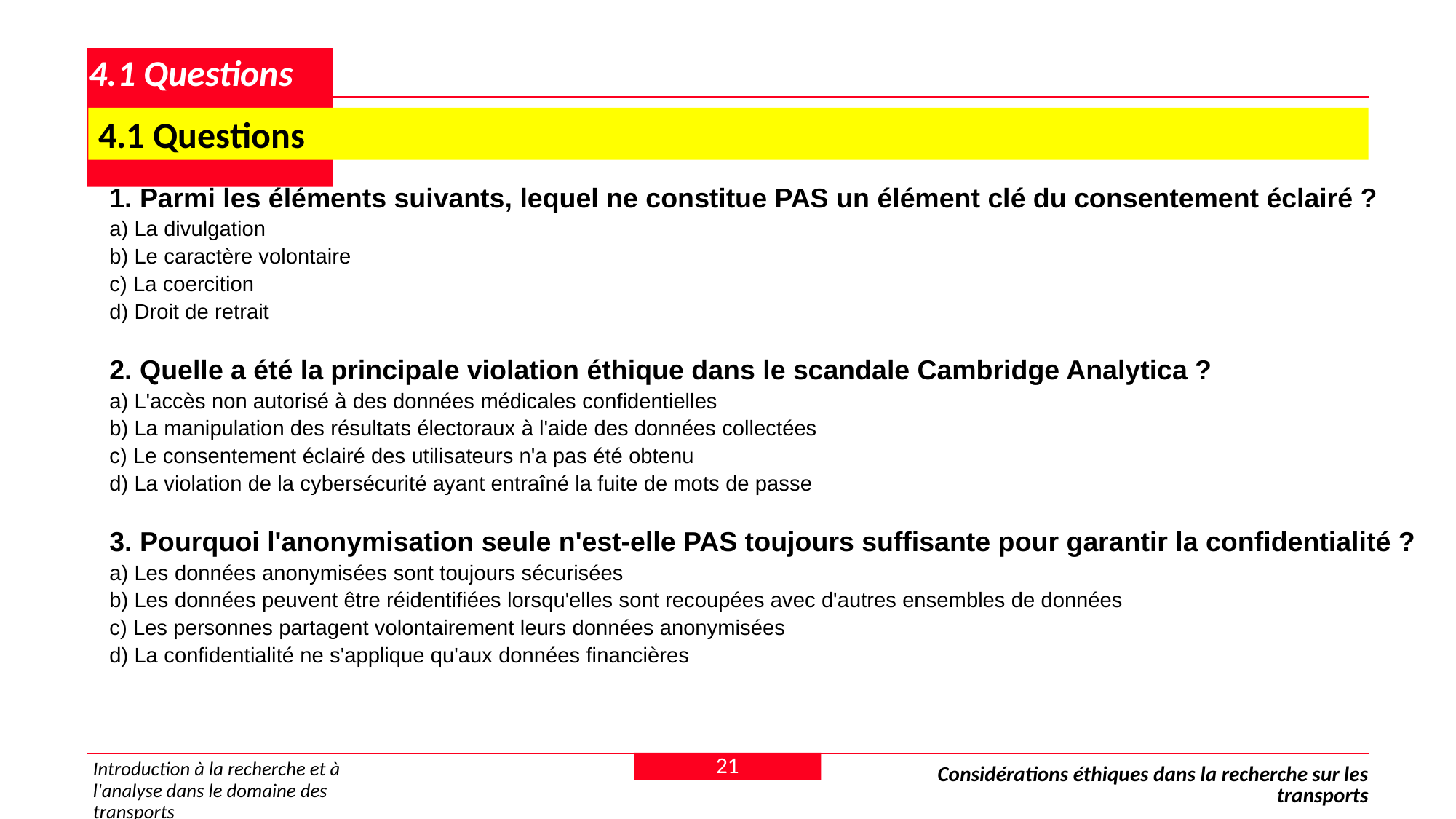

# 4.1 Questions
 4.1 Questions
1. Parmi les éléments suivants, lequel ne constitue PAS un élément clé du consentement éclairé ?
a) La divulgation
b) Le caractère volontaire
c) La coercition
d) Droit de retrait

2. Quelle a été la principale violation éthique dans le scandale Cambridge Analytica ?
a) L'accès non autorisé à des données médicales confidentielles
b) La manipulation des résultats électoraux à l'aide des données collectées
c) Le consentement éclairé des utilisateurs n'a pas été obtenu
d) La violation de la cybersécurité ayant entraîné la fuite de mots de passe

3. Pourquoi l'anonymisation seule n'est-elle PAS toujours suffisante pour garantir la confidentialité ?
a) Les données anonymisées sont toujours sécurisées
b) Les données peuvent être réidentifiées lorsqu'elles sont recoupées avec d'autres ensembles de données
c) Les personnes partagent volontairement leurs données anonymisées
d) La confidentialité ne s'applique qu'aux données financières

21
Introduction à la recherche et à l'analyse dans le domaine des transports
Considérations éthiques dans la recherche sur les transports